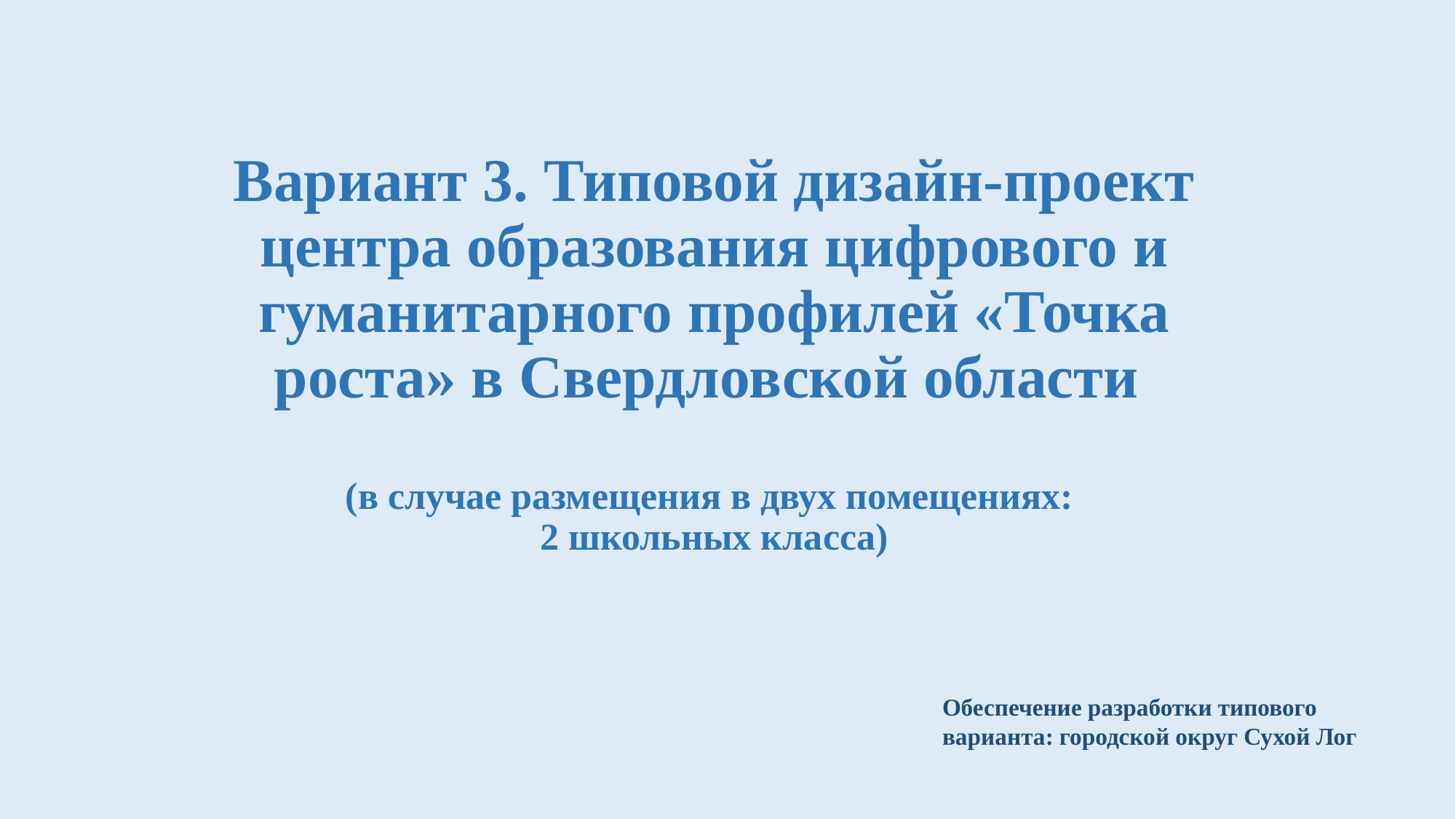

# Вариант 3. Типовой дизайн-проект центра образования цифрового и гуманитарного профилей «Точка роста» в Свердловской области (в случае размещения в двух помещениях: 2 школьных класса)
Обеспечение разработки типового варианта: городской округ Сухой Лог